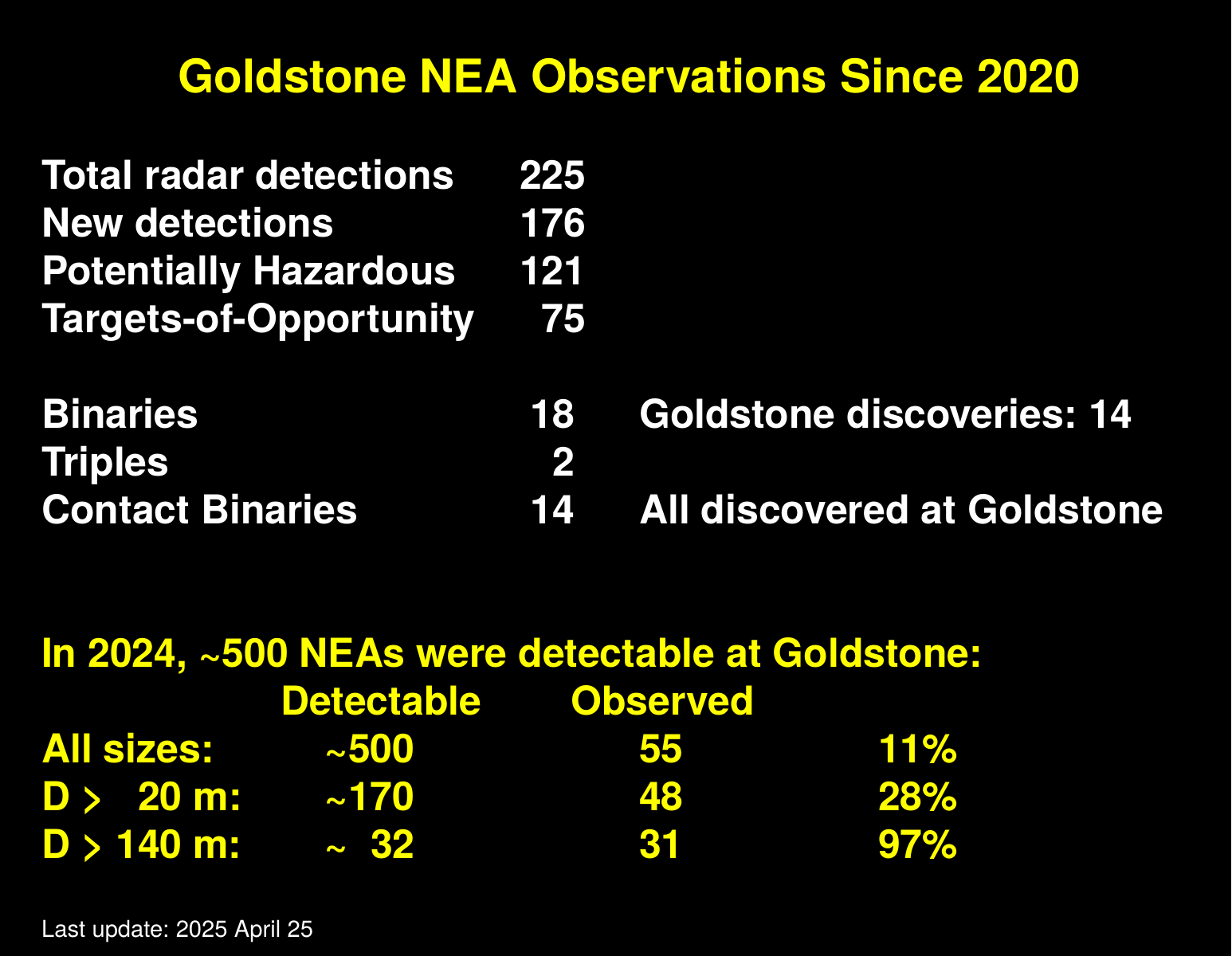

Goldstone NEA Observations Since 2020

Total radar detections	225
New detections		176
Potentially Hazardous	121
Targets-of-Opportunity 	075

Binaries 			 18	Goldstone discoveries: 14
Triples			 02
Contact Binaries		 14	All discovered at Goldstone

In 2024, ~500 NEAs were detectable at Goldstone:
		Detectable        Observed
All sizes:	    ~500		55		11%
D > 020 m:	    ~170		48		28%
D > 140 m:	    ~032		31		97%

Last update: 2025 April 25